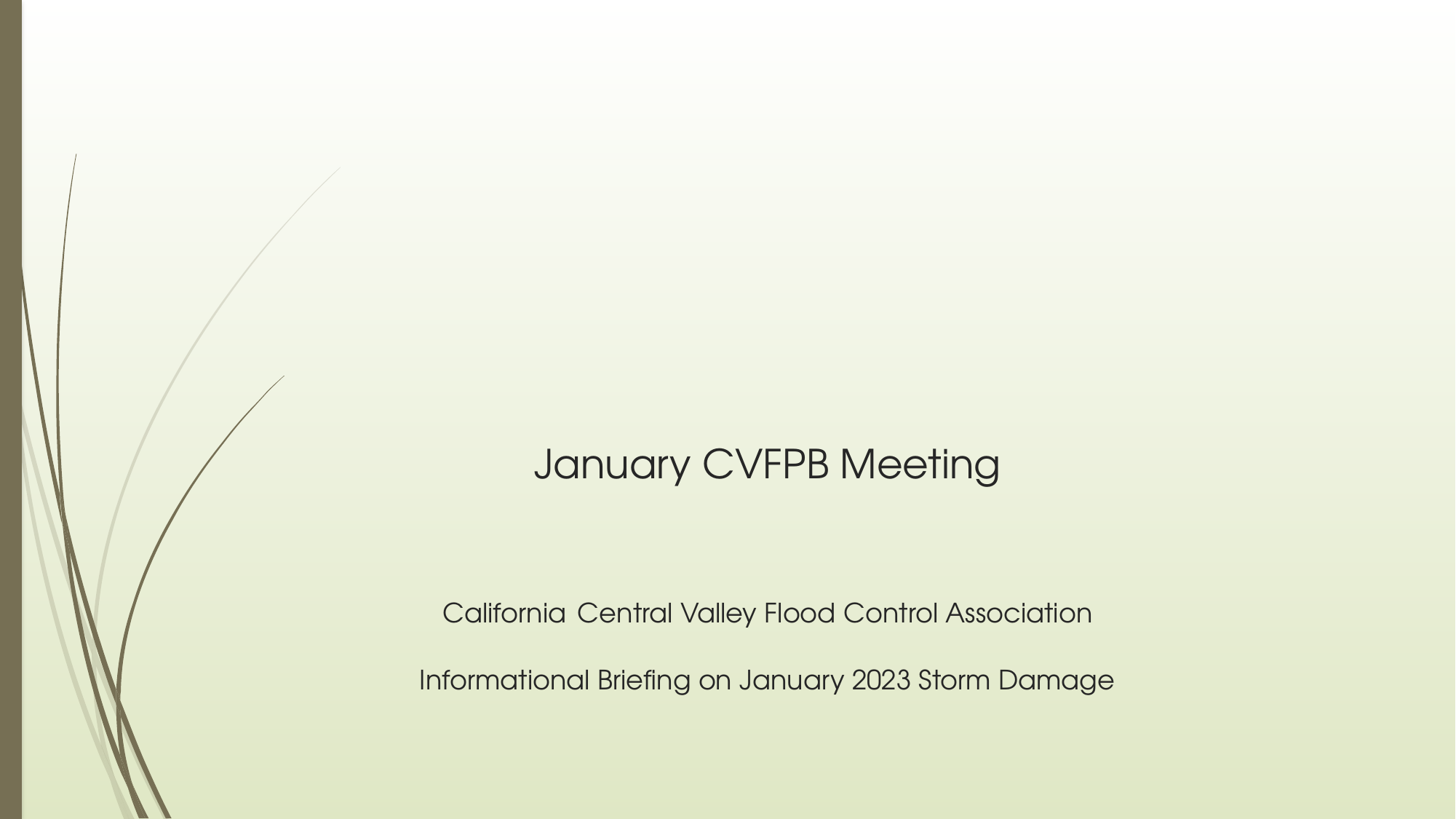

# January CVFPB Meeting California Central Valley Flood Control Association Informational Briefing on January 2023 Storm Damage